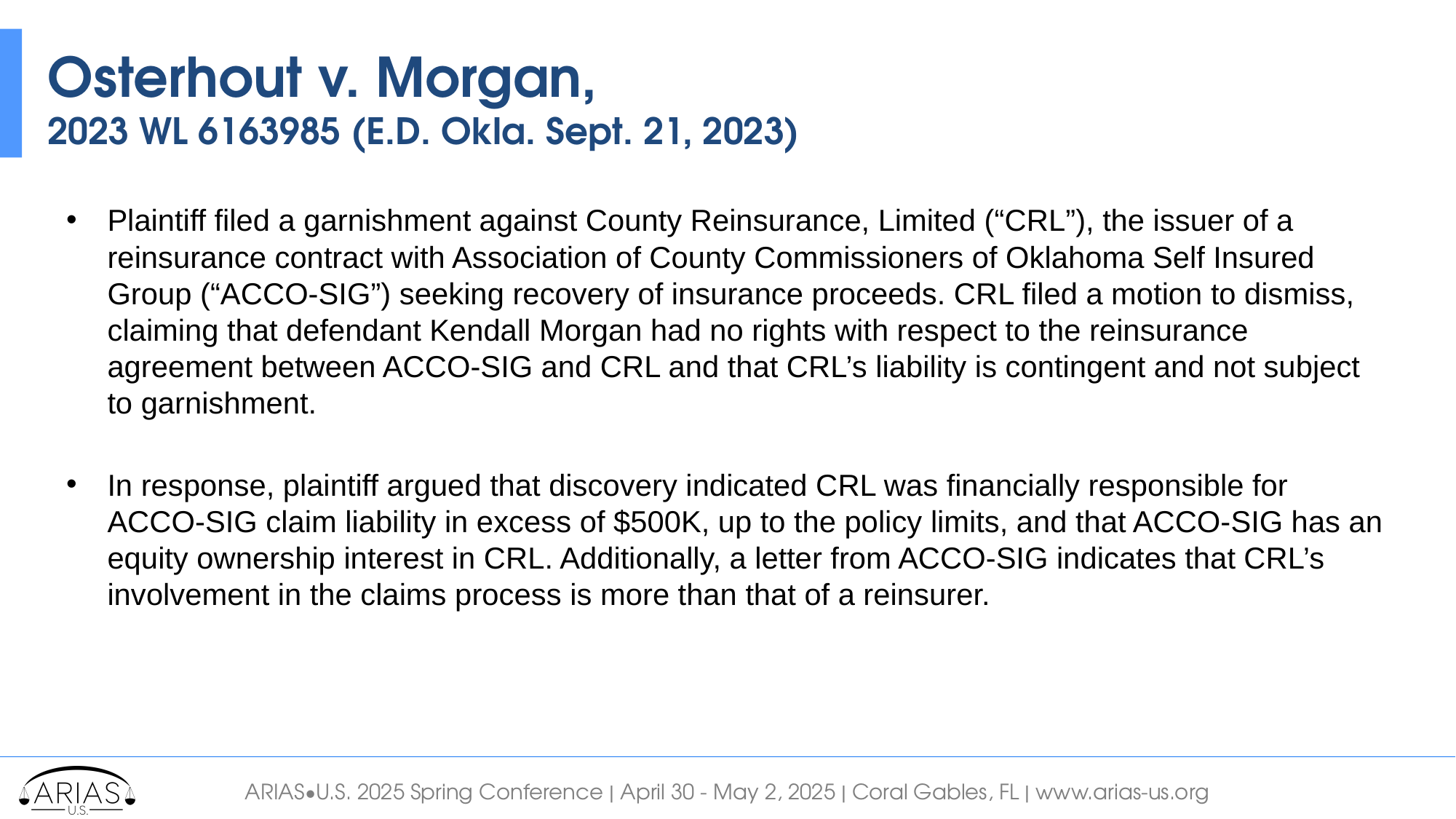

# Osterhout v. Morgan, 2023 WL 6163985 (E.D. Okla. Sept. 21, 2023)
Plaintiff filed a garnishment against County Reinsurance, Limited (“CRL”), the issuer of a reinsurance contract with Association of County Commissioners of Oklahoma Self Insured Group (“ACCO-SIG”) seeking recovery of insurance proceeds. CRL filed a motion to dismiss, claiming that defendant Kendall Morgan had no rights with respect to the reinsurance agreement between ACCO-SIG and CRL and that CRL’s liability is contingent and not subject to garnishment.

In response, plaintiff argued that discovery indicated CRL was financially responsible for ACCO-SIG claim liability in excess of $500K, up to the policy limits, and that ACCO-SIG has an equity ownership interest in CRL. Additionally, a letter from ACCO-SIG indicates that CRL’s involvement in the claims process is more than that of a reinsurer.